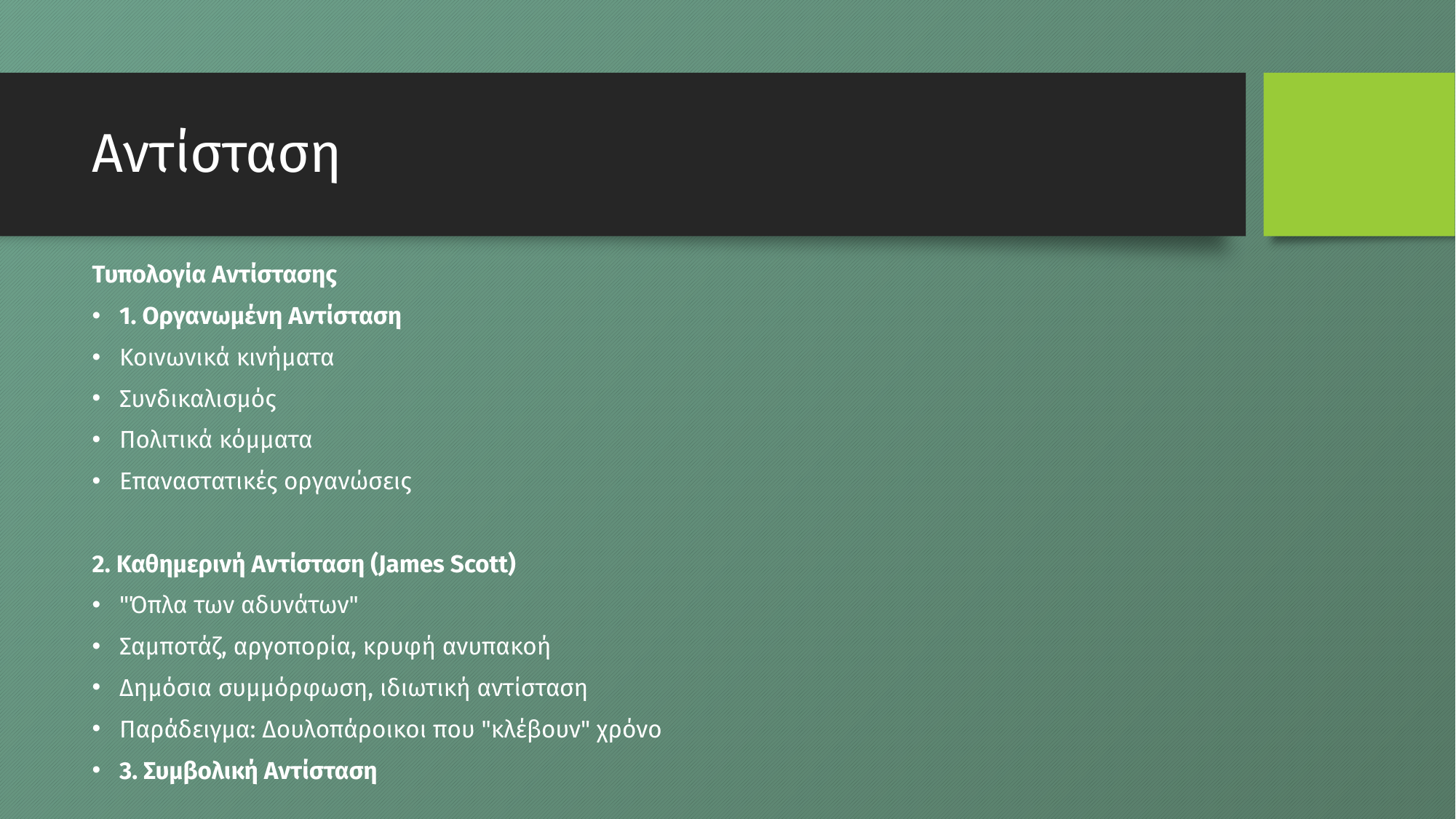

# Αντίσταση
Τυπολογία Αντίστασης
1. Οργανωμένη Αντίσταση
Κοινωνικά κινήματα
Συνδικαλισμός
Πολιτικά κόμματα
Επαναστατικές οργανώσεις

2. Καθημερινή Αντίσταση (James Scott)
"Όπλα των αδυνάτων"
Σαμποτάζ, αργοπορία, κρυφή ανυπακοή
Δημόσια συμμόρφωση, ιδιωτική αντίσταση
Παράδειγμα: Δουλοπάροικοι που "κλέβουν" χρόνο
3. Συμβολική Αντίσταση